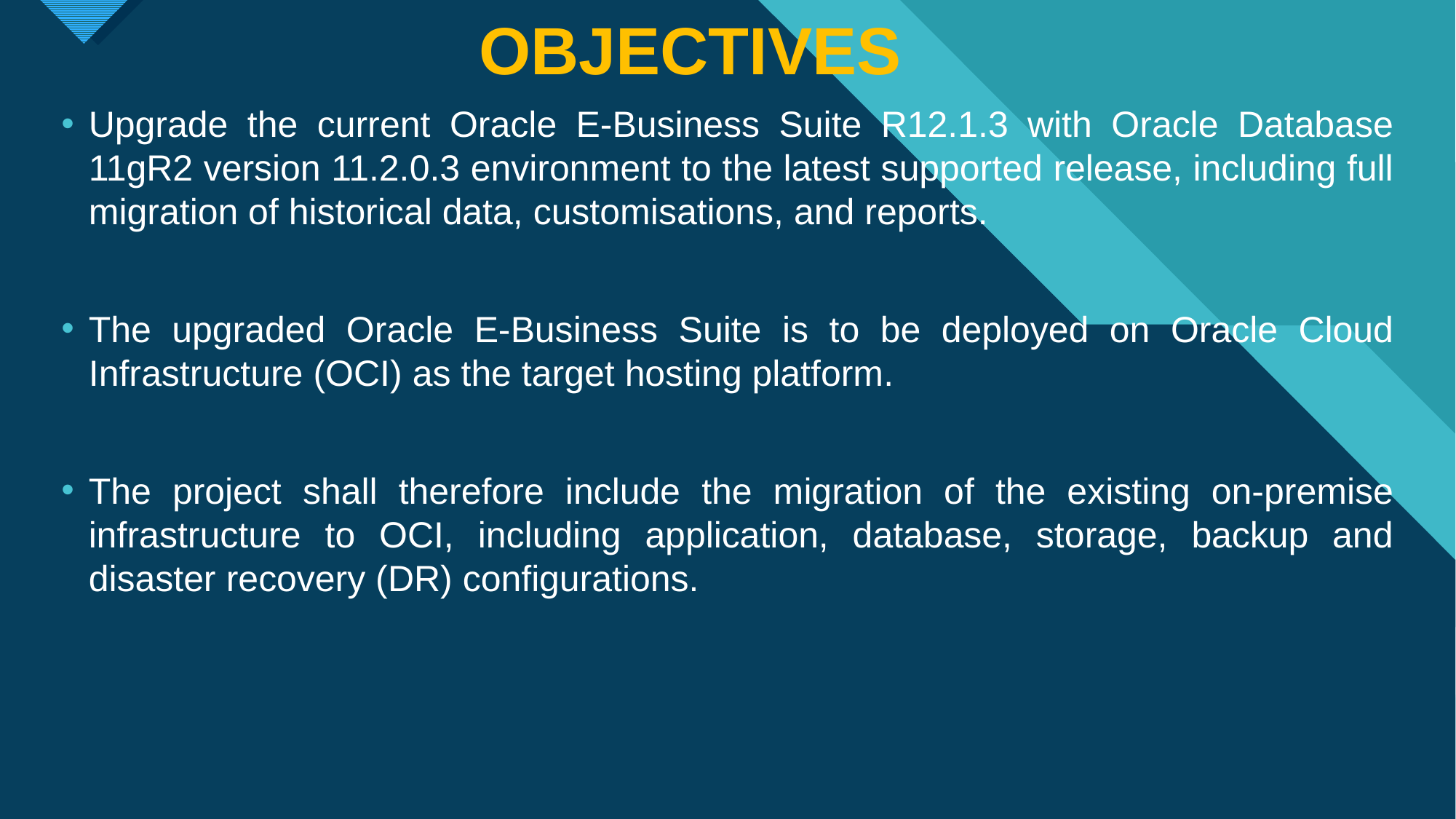

# Objectives
Upgrade the current Oracle E-Business Suite R12.1.3 with Oracle Database 11gR2 version 11.2.0.3 environment to the latest supported release, including full migration of historical data, customisations, and reports.

The upgraded Oracle E-Business Suite is to be deployed on Oracle Cloud Infrastructure (OCI) as the target hosting platform.

The project shall therefore include the migration of the existing on-premise infrastructure to OCI, including application, database, storage, backup and disaster recovery (DR) configurations.